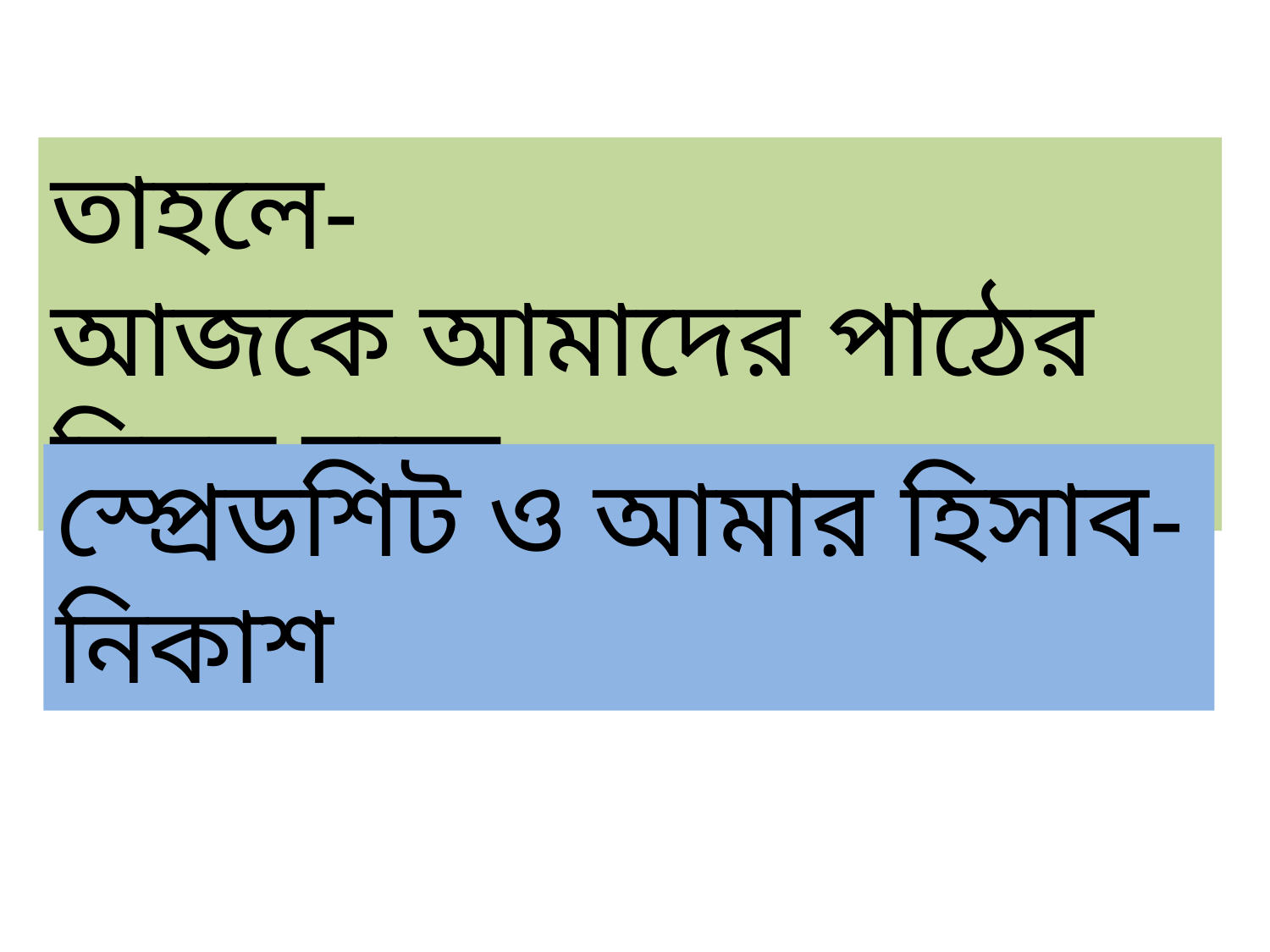

তাহলে-
আজকে আমাদের পাঠের বিষয় হচ্ছে
স্প্রেডশিট ও আমার হিসাব-নিকাশ